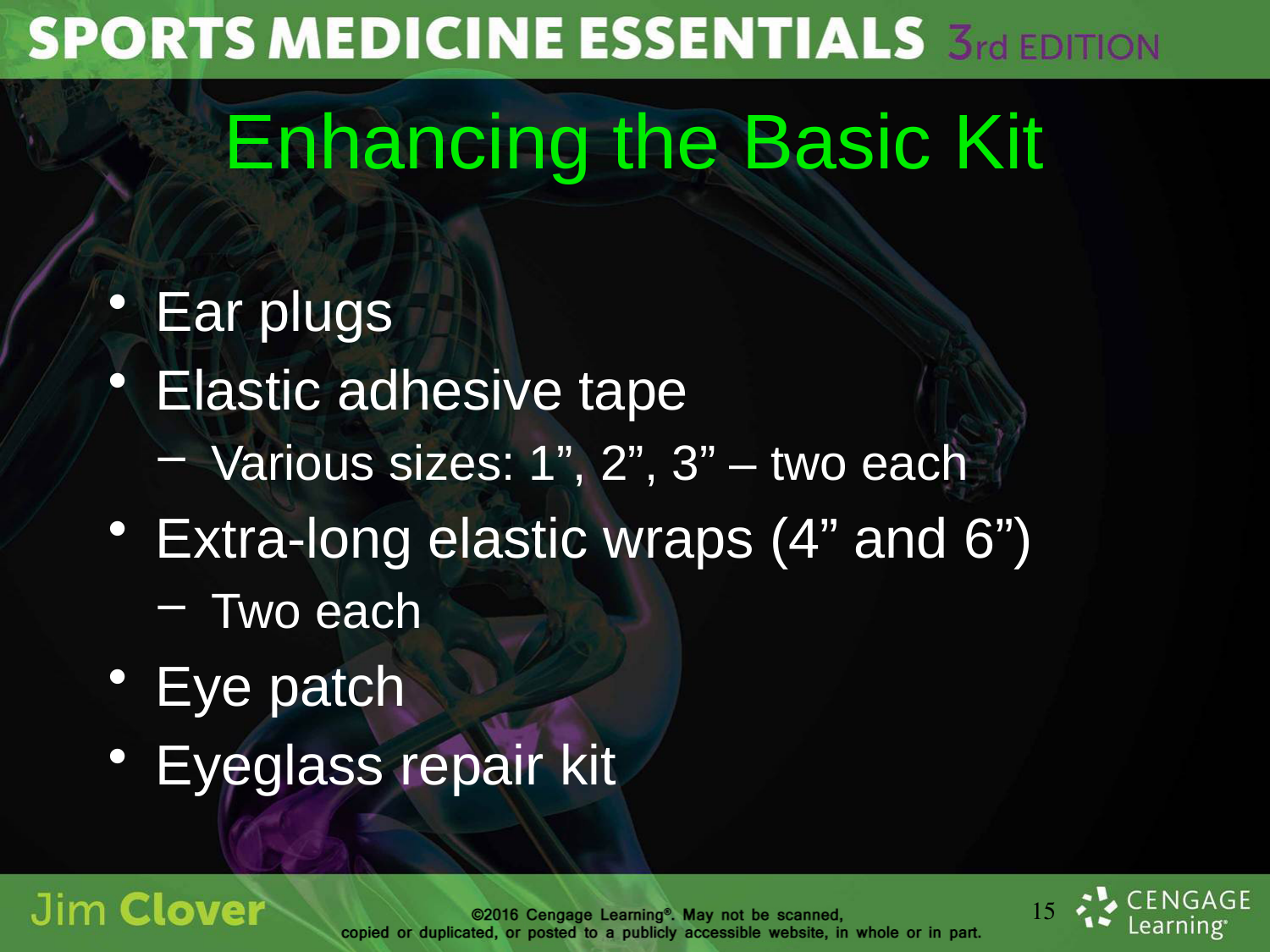

# Enhancing the Basic Kit
Ear plugs
Elastic adhesive tape
Various sizes: 1”, 2”, 3” – two each
Extra-long elastic wraps (4” and 6”)
Two each
Eye patch
Eyeglass repair kit
15